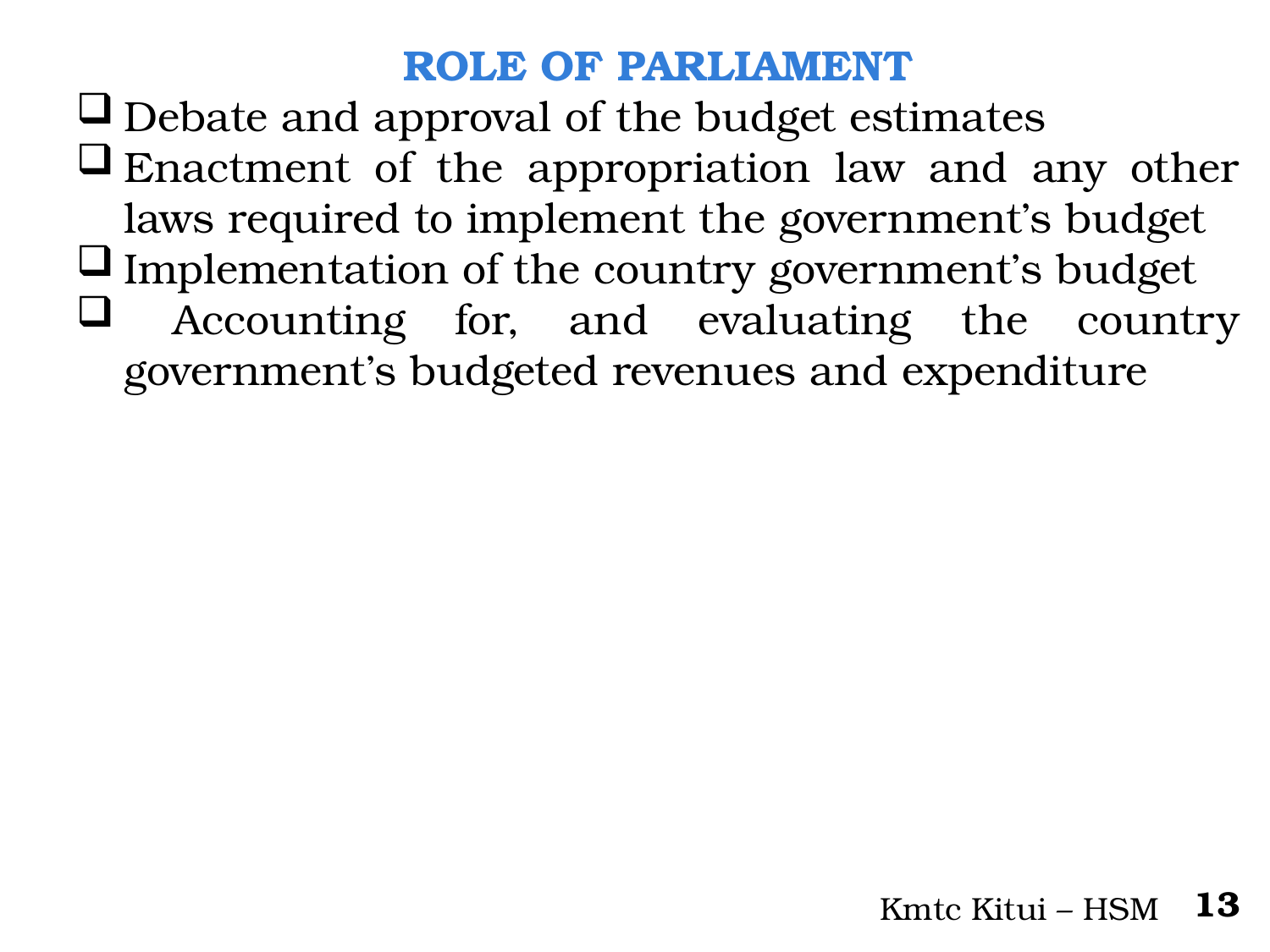

ROLE OF PARLIAMENT
Debate and approval of the budget estimates
Enactment of the appropriation law and any other laws required to implement the government’s budget
Implementation of the country government’s budget
 Accounting for, and evaluating the country government’s budgeted revenues and expenditure

Kmtc Kitui – HSM
13